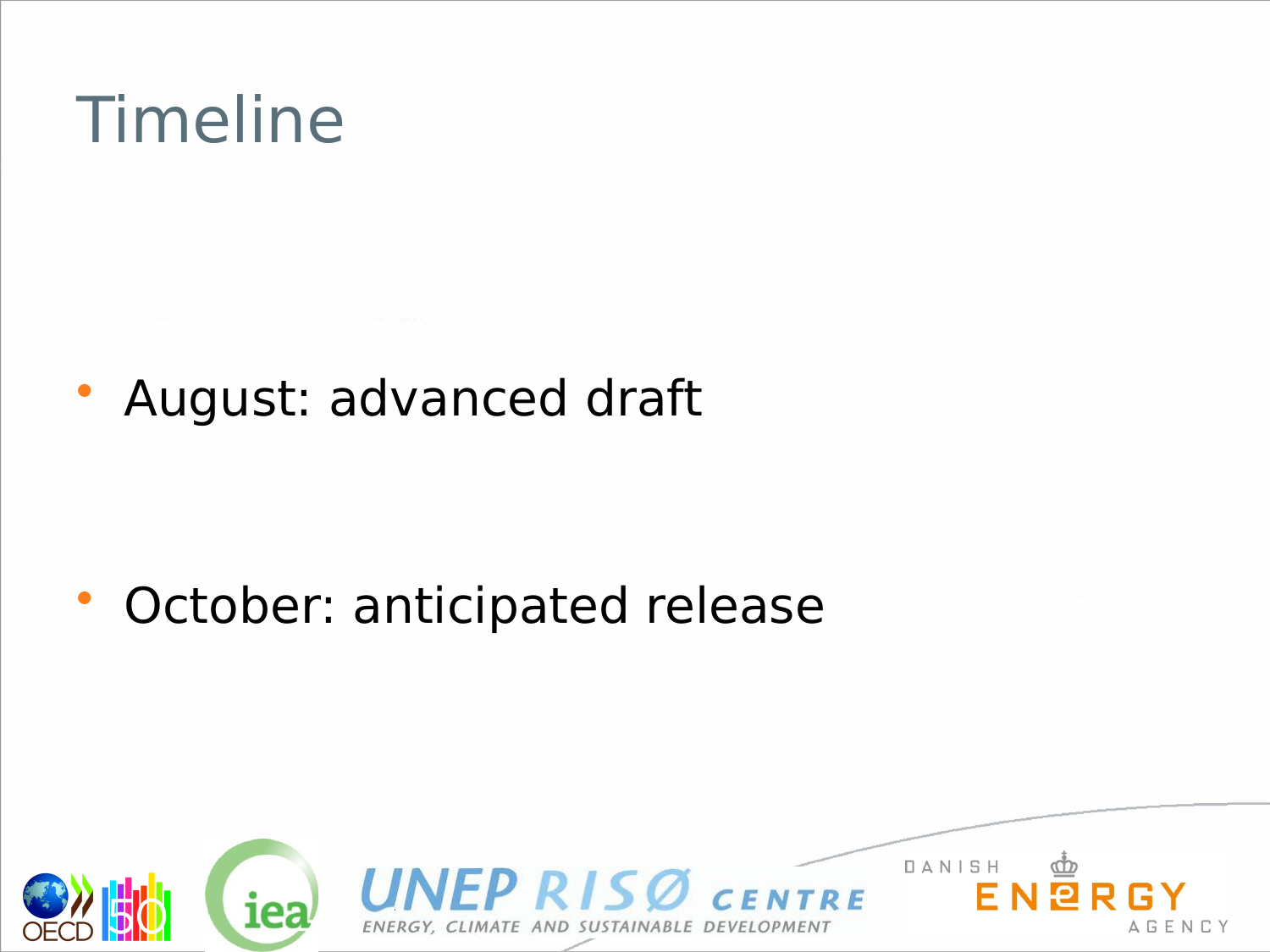

# Timeline

August: advanced draft

October: anticipated release